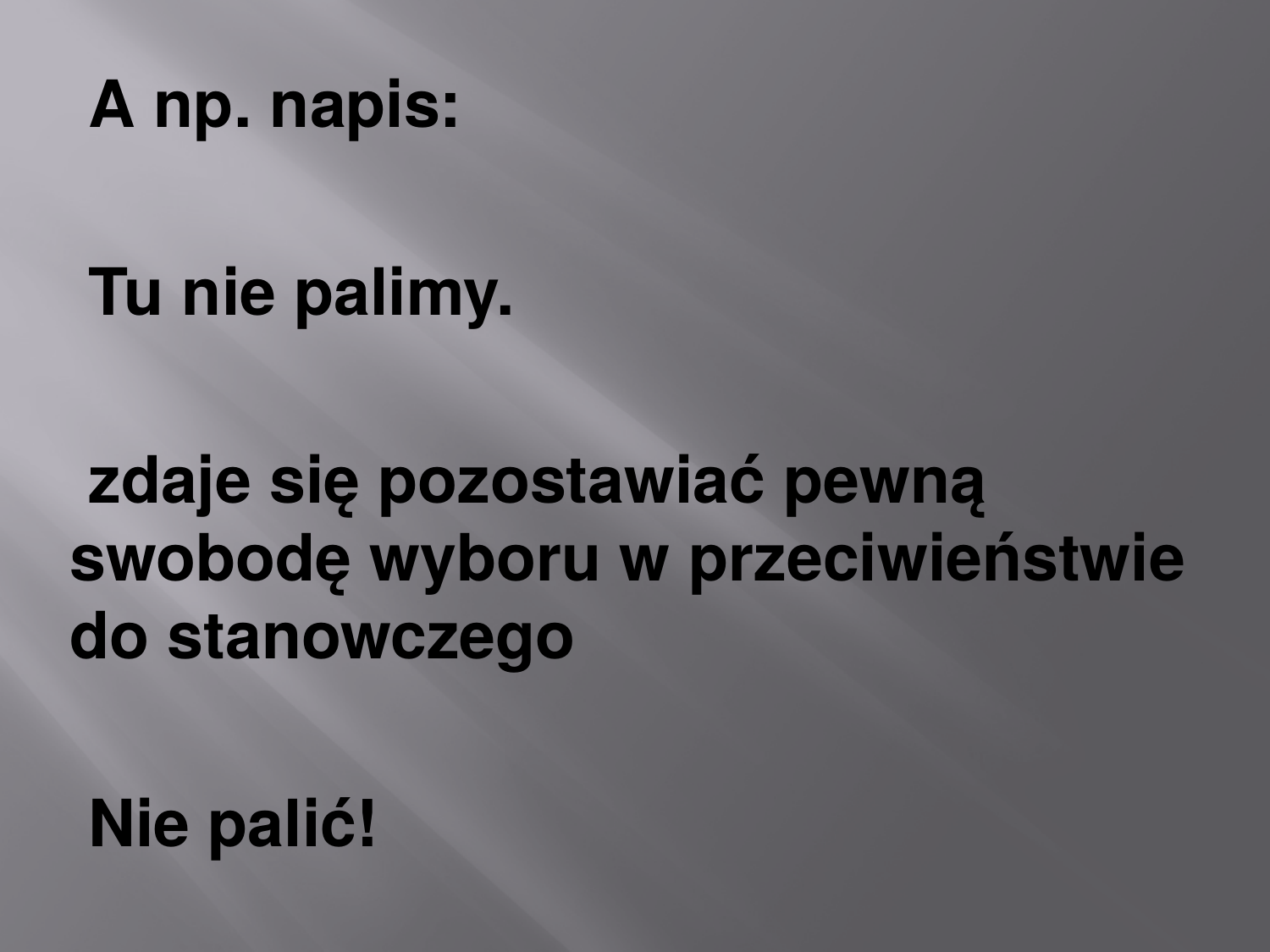

A np. napis:

Tu nie palimy.

zdaje się pozostawiać pewną swobodę wyboru w przeciwieństwie do stanowczego

Nie palić!